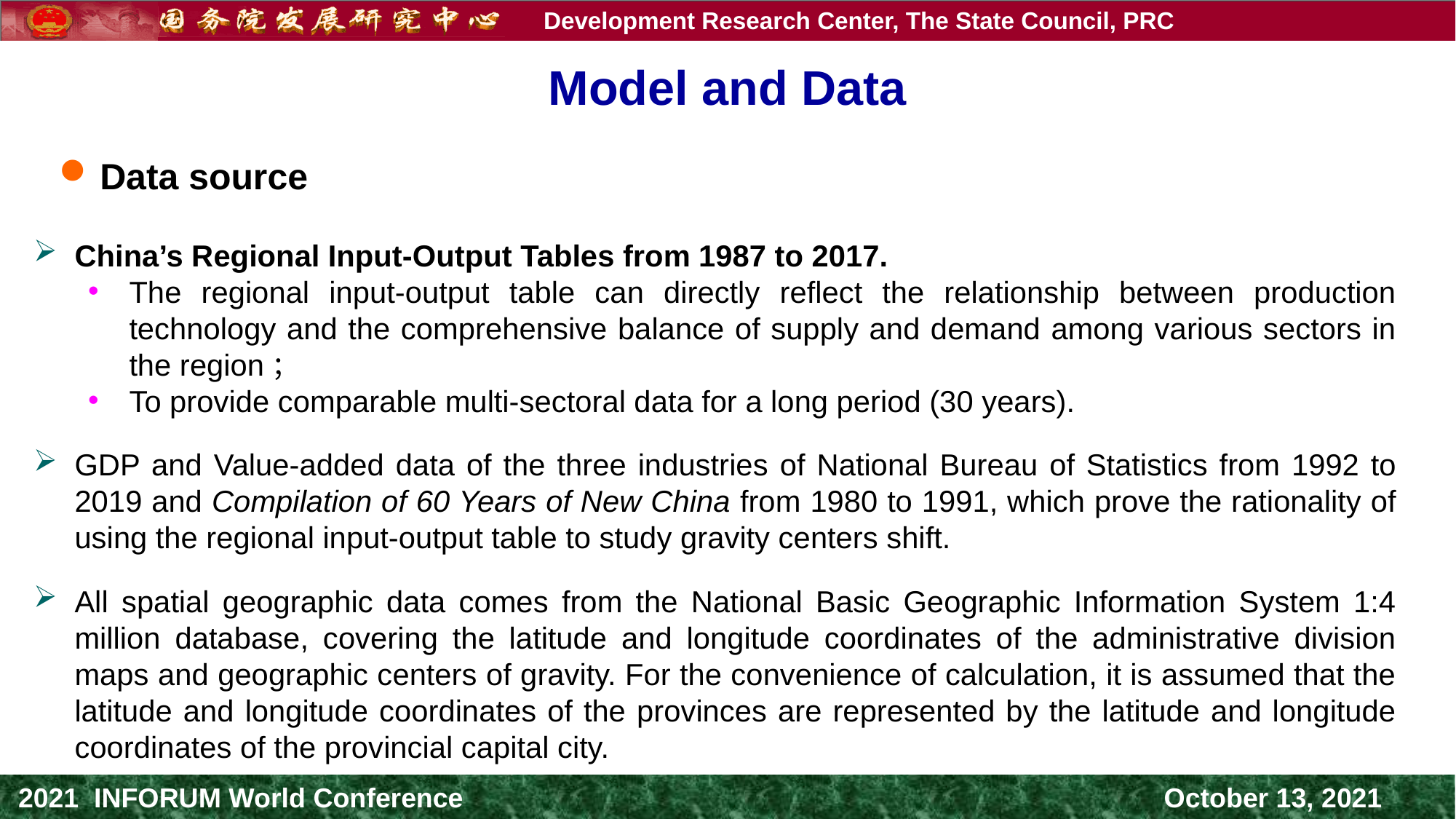

# Model and Data
Data source
China’s Regional Input-Output Tables from 1987 to 2017.
The regional input-output table can directly reflect the relationship between production technology and the comprehensive balance of supply and demand among various sectors in the region；
To provide comparable multi-sectoral data for a long period (30 years).
GDP and Value-added data of the three industries of National Bureau of Statistics from 1992 to 2019 and Compilation of 60 Years of New China from 1980 to 1991, which prove the rationality of using the regional input-output table to study gravity centers shift.
All spatial geographic data comes from the National Basic Geographic Information System 1:4 million database, covering the latitude and longitude coordinates of the administrative division maps and geographic centers of gravity. For the convenience of calculation, it is assumed that the latitude and longitude coordinates of the provinces are represented by the latitude and longitude coordinates of the provincial capital city.